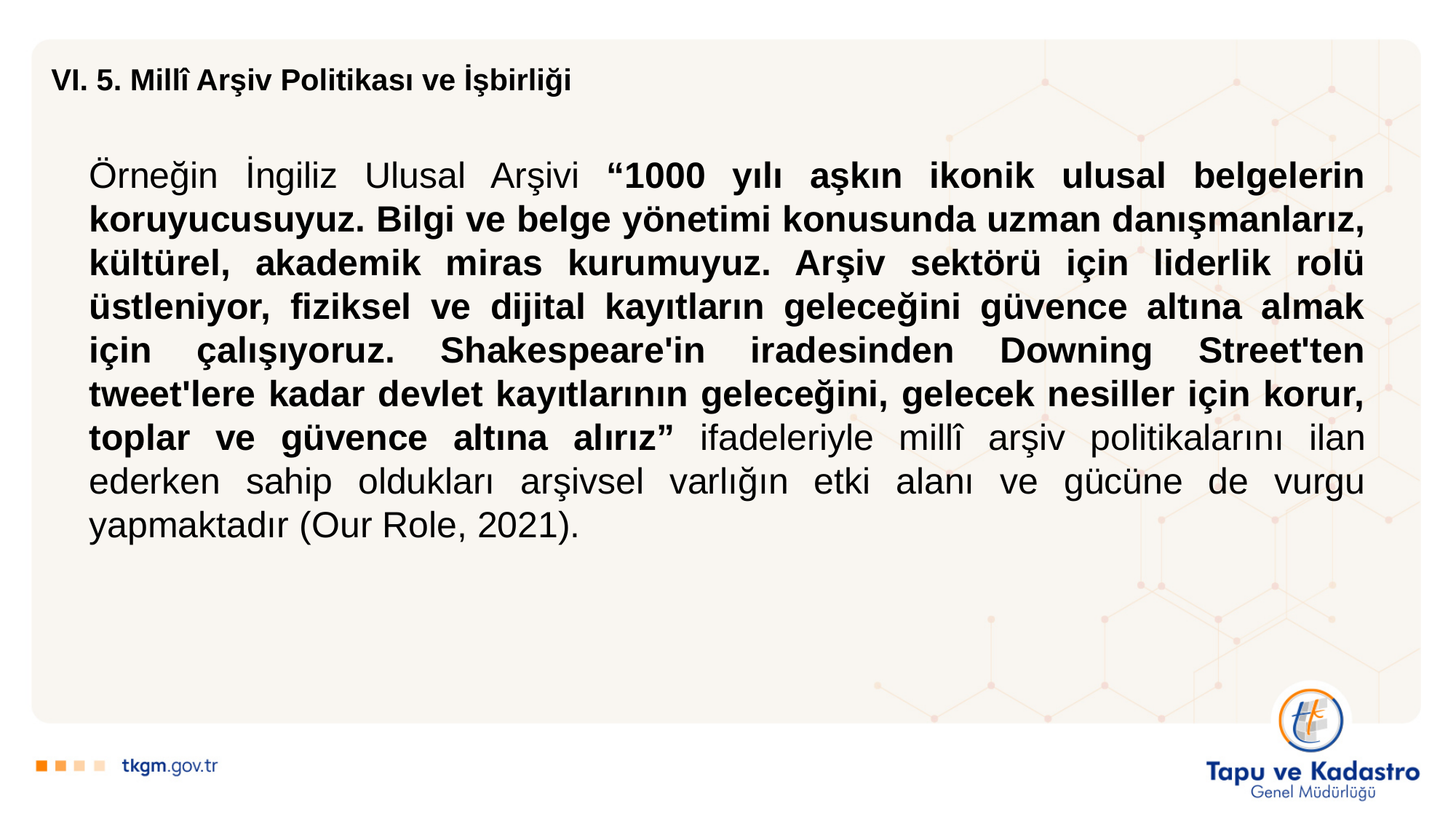

VI. 5. Millî Arşiv Politikası ve İşbirliği

Örneğin İngiliz Ulusal Arşivi “1000 yılı aşkın ikonik ulusal belgelerin koruyucusuyuz. Bilgi ve belge yönetimi konusunda uzman danışmanlarız, kültürel, akademik miras kurumuyuz. Arşiv sektörü için liderlik rolü üstleniyor, fiziksel ve dijital kayıtların geleceğini güvence altına almak için çalışıyoruz. Shakespeare'in iradesinden Downing Street'ten tweet'lere kadar devlet kayıtlarının geleceğini, gelecek nesiller için korur, toplar ve güvence altına alırız” ifadeleriyle millî arşiv politikalarını ilan ederken sahip oldukları arşivsel varlığın etki alanı ve gücüne de vurgu yapmaktadır (Our Role, 2021).